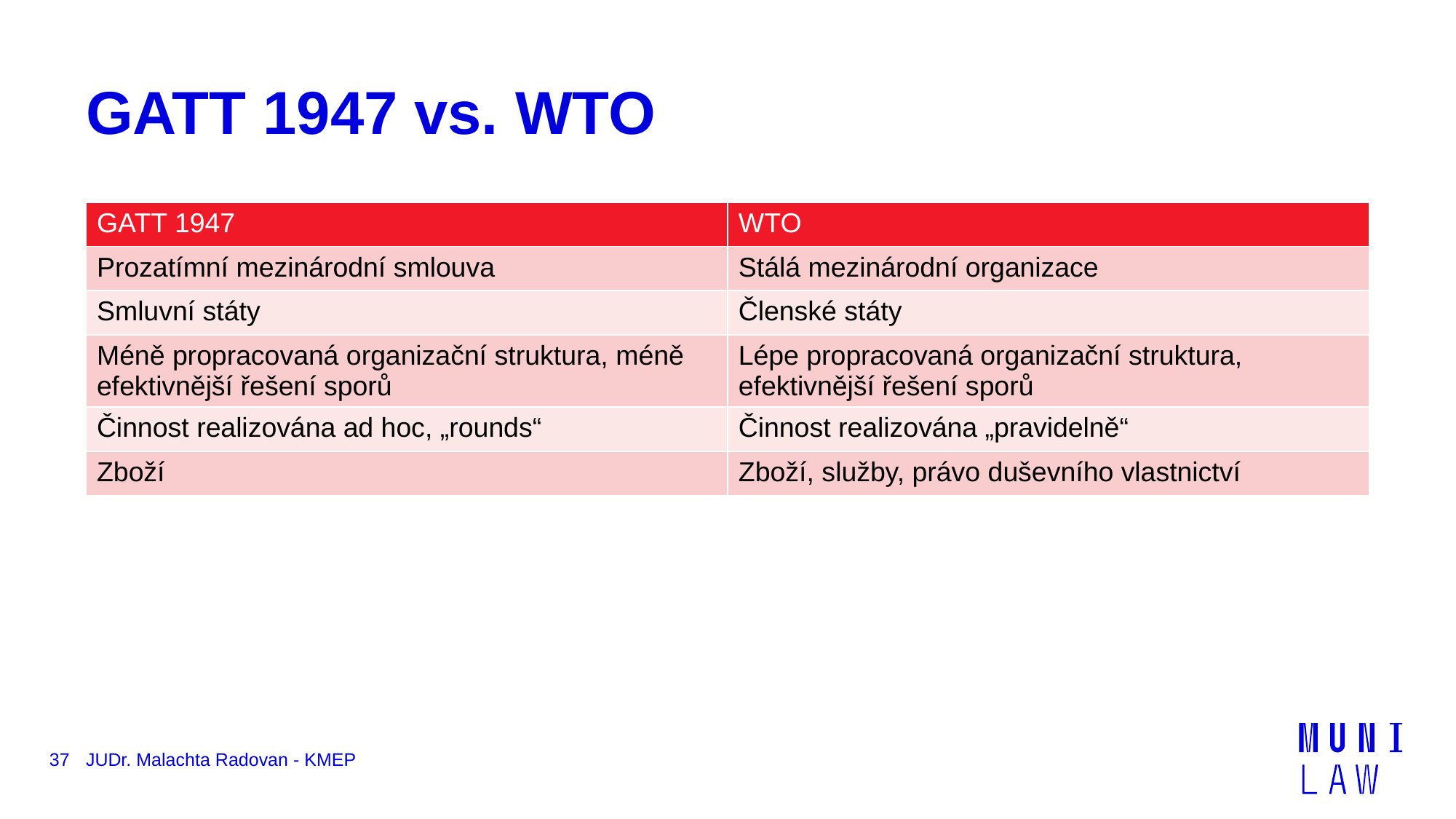

# GATT 1947 vs. WTO
| GATT 1947 | WTO |
| --- | --- |
| Prozatímní mezinárodní smlouva | Stálá mezinárodní organizace |
| Smluvní státy | Členské státy |
| Méně propracovaná organizační struktura, méně efektivnější řešení sporů | Lépe propracovaná organizační struktura, efektivnější řešení sporů |
| Činnost realizována ad hoc, „rounds“ | Činnost realizována „pravidelně“ |
| Zboží | Zboží, služby, právo duševního vlastnictví |
37
JUDr. Malachta Radovan - KMEP